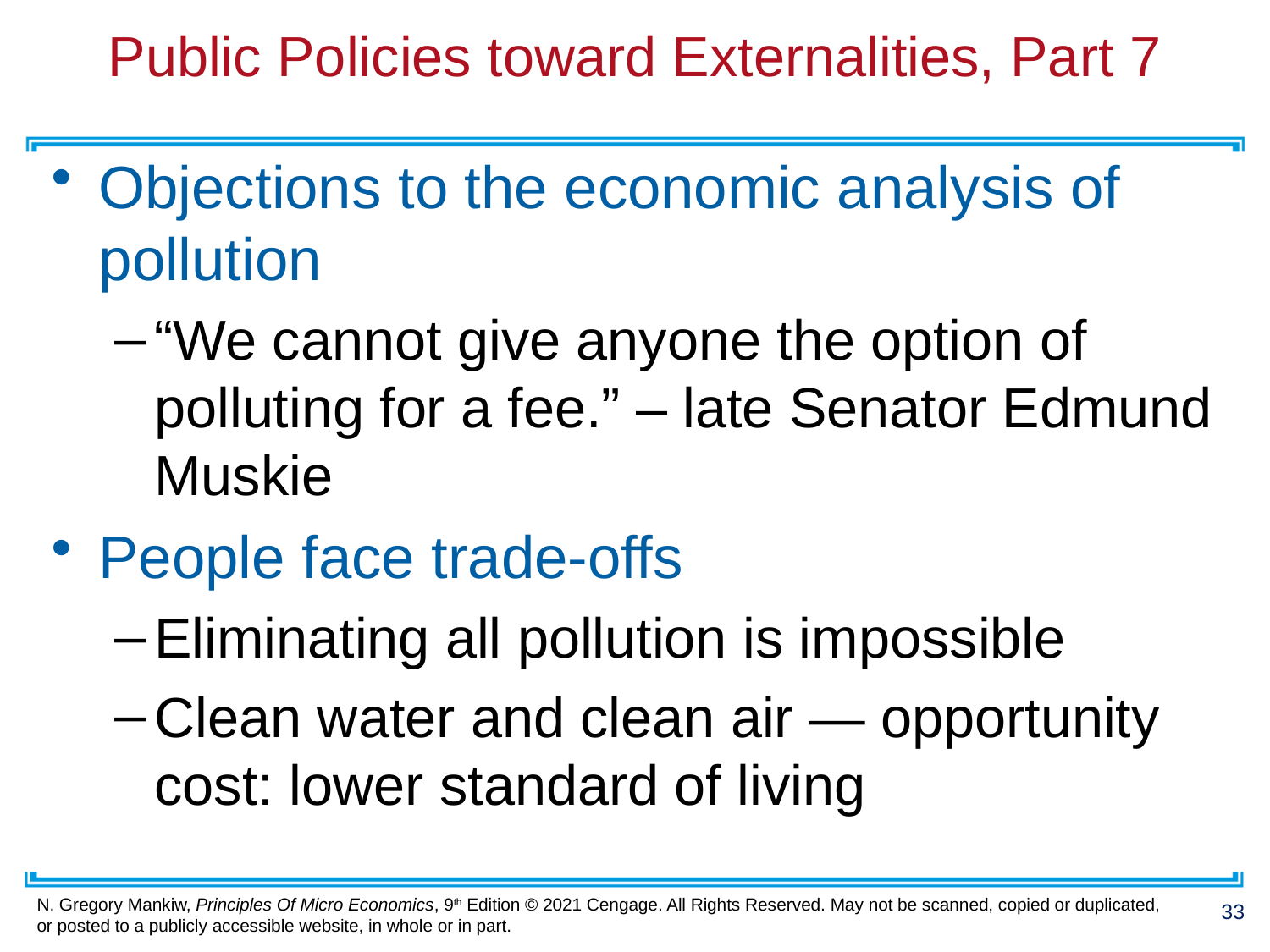

# Public Policies toward Externalities, Part 7
Objections to the economic analysis of pollution
“We cannot give anyone the option of polluting for a fee.” – late Senator Edmund Muskie
People face trade-offs
Eliminating all pollution is impossible
Clean water and clean air — opportunity cost: lower standard of living
33